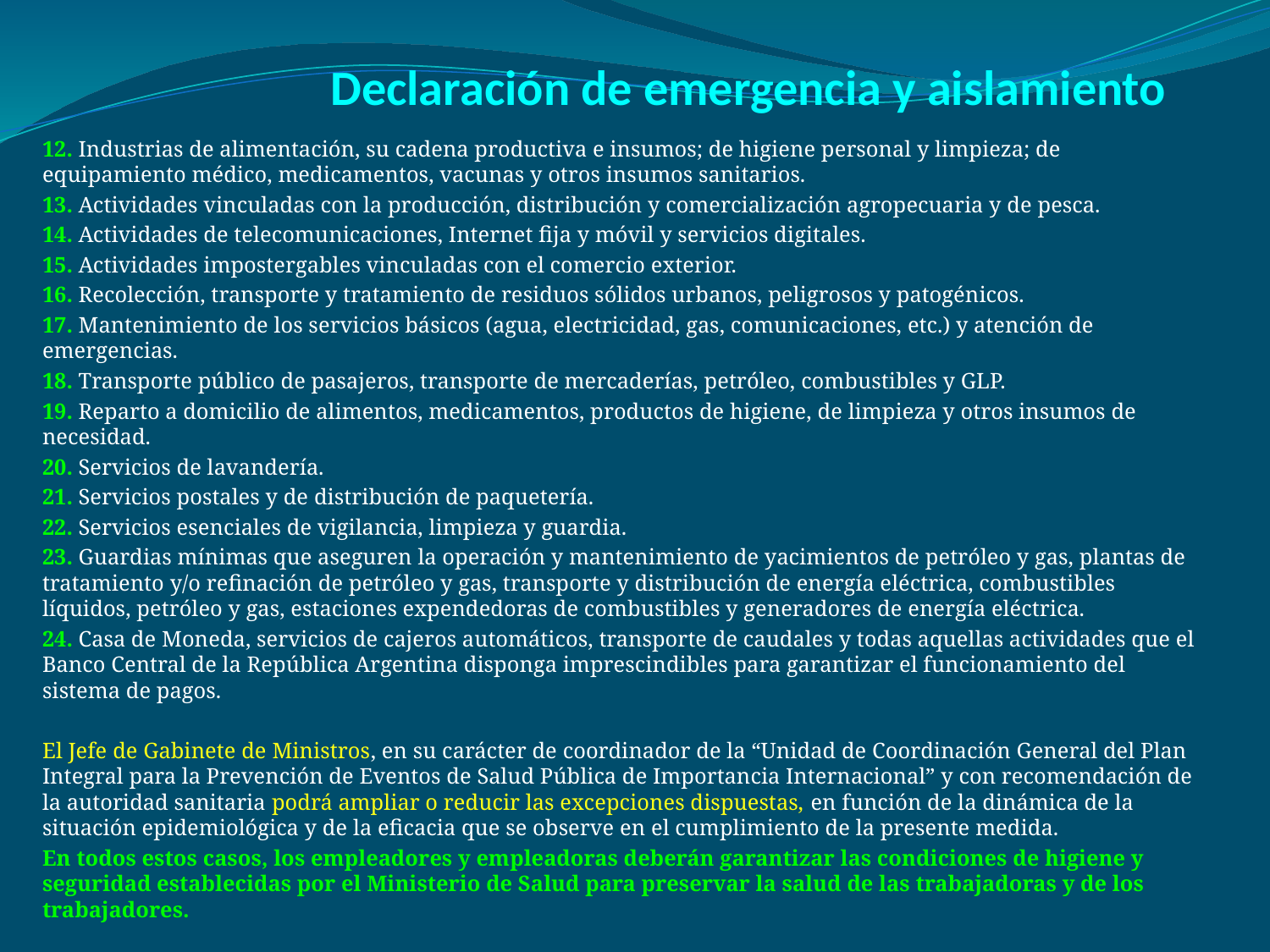

# Declaración de emergencia y aislamiento
12. Industrias de alimentación, su cadena productiva e insumos; de higiene personal y limpieza; de equipamiento médico, medicamentos, vacunas y otros insumos sanitarios.
13. Actividades vinculadas con la producción, distribución y comercialización agropecuaria y de pesca.
14. Actividades de telecomunicaciones, Internet fija y móvil y servicios digitales.
15. Actividades impostergables vinculadas con el comercio exterior.
16. Recolección, transporte y tratamiento de residuos sólidos urbanos, peligrosos y patogénicos.
17. Mantenimiento de los servicios básicos (agua, electricidad, gas, comunicaciones, etc.) y atención de emergencias.
18. Transporte público de pasajeros, transporte de mercaderías, petróleo, combustibles y GLP.
19. Reparto a domicilio de alimentos, medicamentos, productos de higiene, de limpieza y otros insumos de necesidad.
20. Servicios de lavandería.
21. Servicios postales y de distribución de paquetería.
22. Servicios esenciales de vigilancia, limpieza y guardia.
23. Guardias mínimas que aseguren la operación y mantenimiento de yacimientos de petróleo y gas, plantas de tratamiento y/o refinación de petróleo y gas, transporte y distribución de energía eléctrica, combustibles líquidos, petróleo y gas, estaciones expendedoras de combustibles y generadores de energía eléctrica.
24. Casa de Moneda, servicios de cajeros automáticos, transporte de caudales y todas aquellas actividades que el Banco Central de la República Argentina disponga imprescindibles para garantizar el funcionamiento del sistema de pagos.

El Jefe de Gabinete de Ministros, en su carácter de coordinador de la “Unidad de Coordinación General del Plan Integral para la Prevención de Eventos de Salud Pública de Importancia Internacional” y con recomendación de la autoridad sanitaria podrá ampliar o reducir las excepciones dispuestas, en función de la dinámica de la situación epidemiológica y de la eficacia que se observe en el cumplimiento de la presente medida.
En todos estos casos, los empleadores y empleadoras deberán garantizar las condiciones de higiene y seguridad establecidas por el Ministerio de Salud para preservar la salud de las trabajadoras y de los trabajadores.